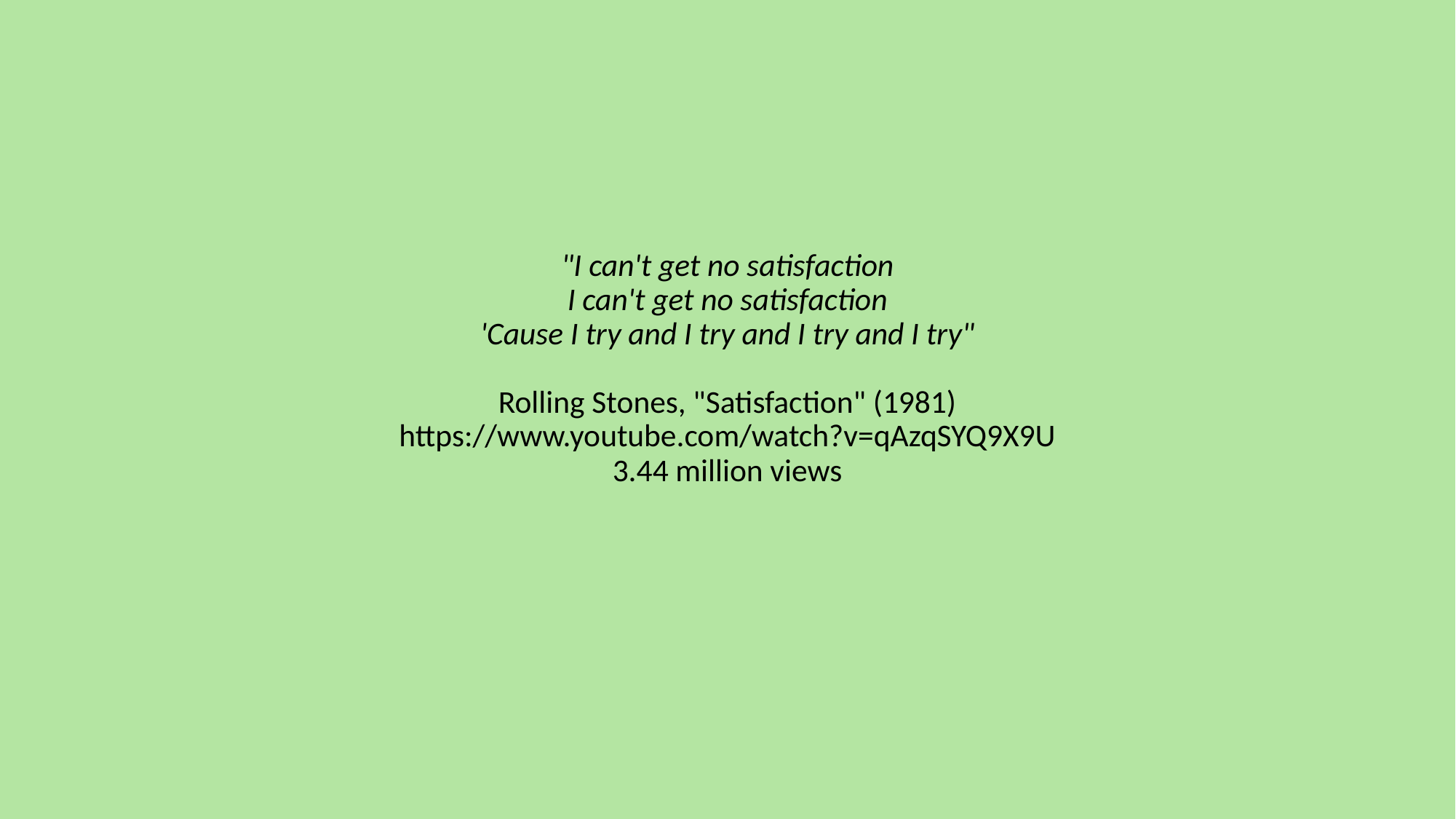

# "I can't get no satisfaction I can't get no satisfaction 'Cause I try and I try and I try and I try" Rolling Stones, "Satisfaction" (1981) https://www.youtube.com/watch?v=qAzqSYQ9X9U 3.44 million views